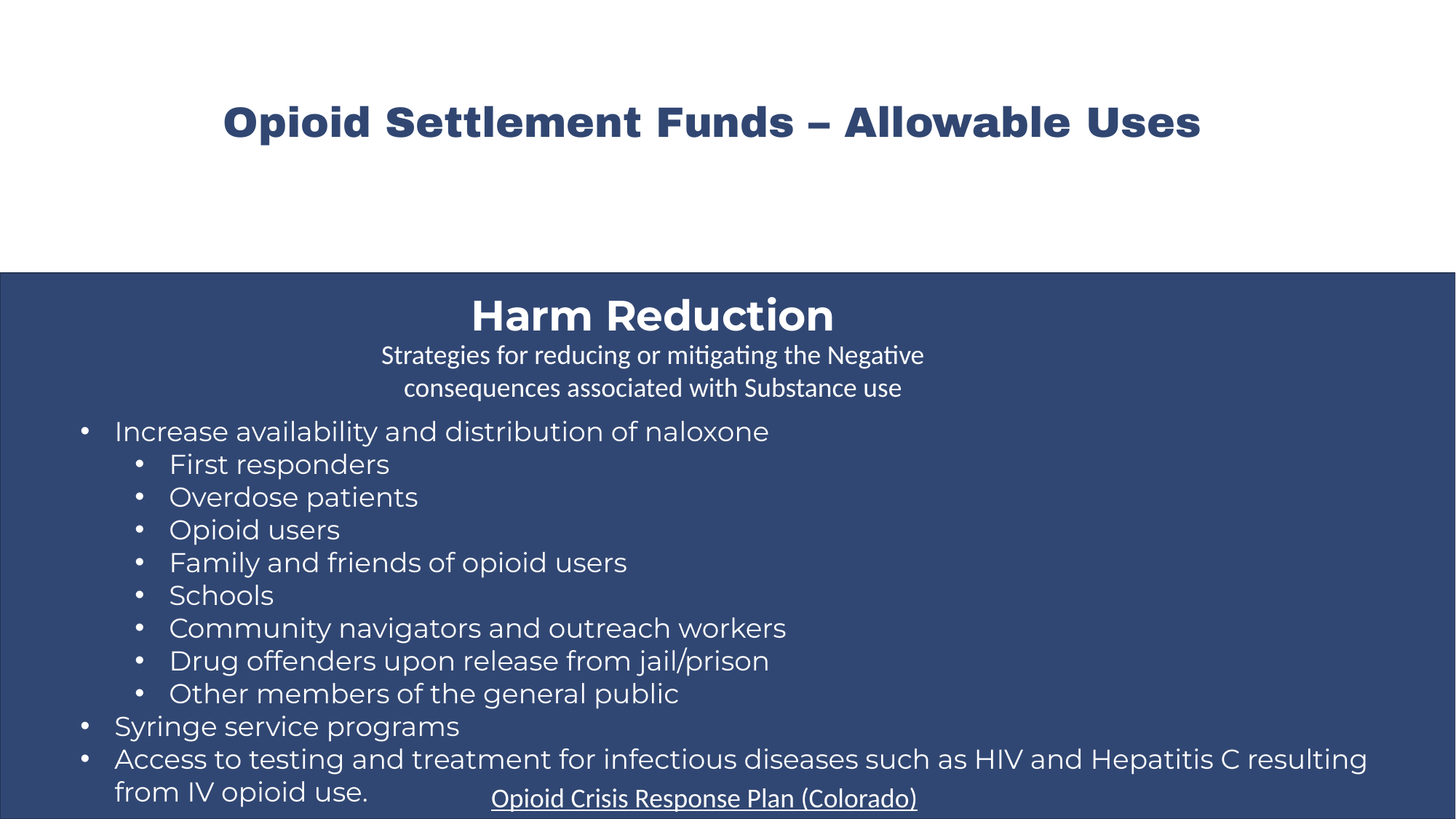

Opioid Settlement Funds – Allowable Uses
Harm Reduction
Strategies for reducing or mitigating the Negative consequences associated with Substance use
Increase availability and distribution of naloxone
First responders
Overdose patients
Opioid users
Family and friends of opioid users
Schools
Community navigators and outreach workers
Drug offenders upon release from jail/prison
Other members of the general public
Syringe service programs
Access to testing and treatment for infectious diseases such as HIV and Hepatitis C resulting from IV opioid use.

Opioid Crisis Response Plan (Colorado)